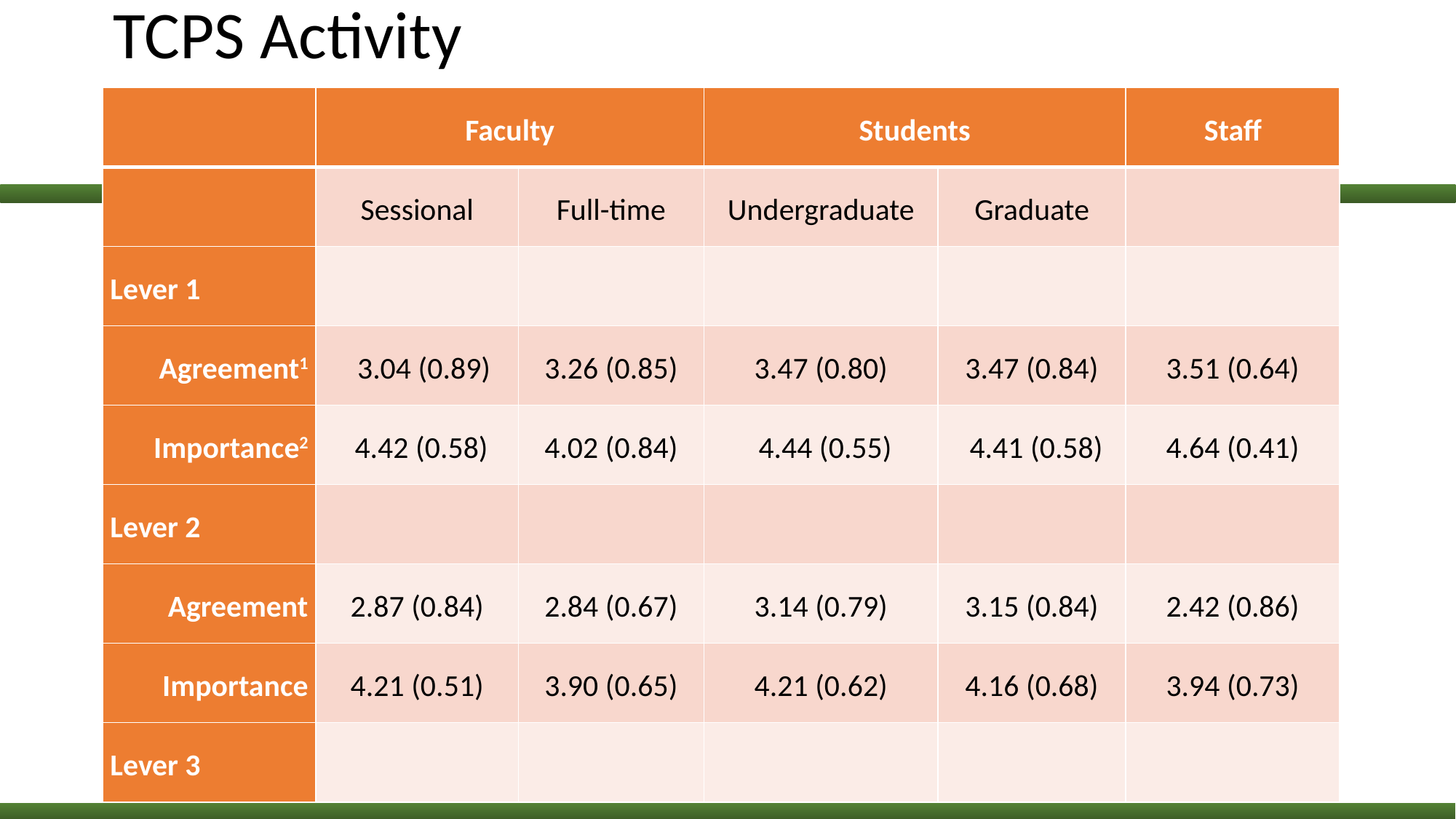

# TCPS Activity
|  | Faculty |  | Students |  | Staff |
| --- | --- | --- | --- | --- | --- |
|  | Sessional | Full-time | Undergraduate | Graduate |  |
| Lever 1 |  |  |  |  |  |
| Agreement1 | 3.04 (0.89) | 3.26 (0.85) | 3.47 (0.80) | 3.47 (0.84) | 3.51 (0.64) |
| Importance2 | 4.42 (0.58) | 4.02 (0.84) | 4.44 (0.55) | 4.41 (0.58) | 4.64 (0.41) |
| Lever 2 |  |  |  |  |  |
| Agreement | 2.87 (0.84) | 2.84 (0.67) | 3.14 (0.79) | 3.15 (0.84) | 2.42 (0.86) |
| Importance | 4.21 (0.51) | 3.90 (0.65) | 4.21 (0.62) | 4.16 (0.68) | 3.94 (0.73) |
| Lever 3 |  |  |  |  |  |

In groups of 3-4, take 10-minutes to develop a

Each group will present their 2 choices of levers and why they chose those elvers